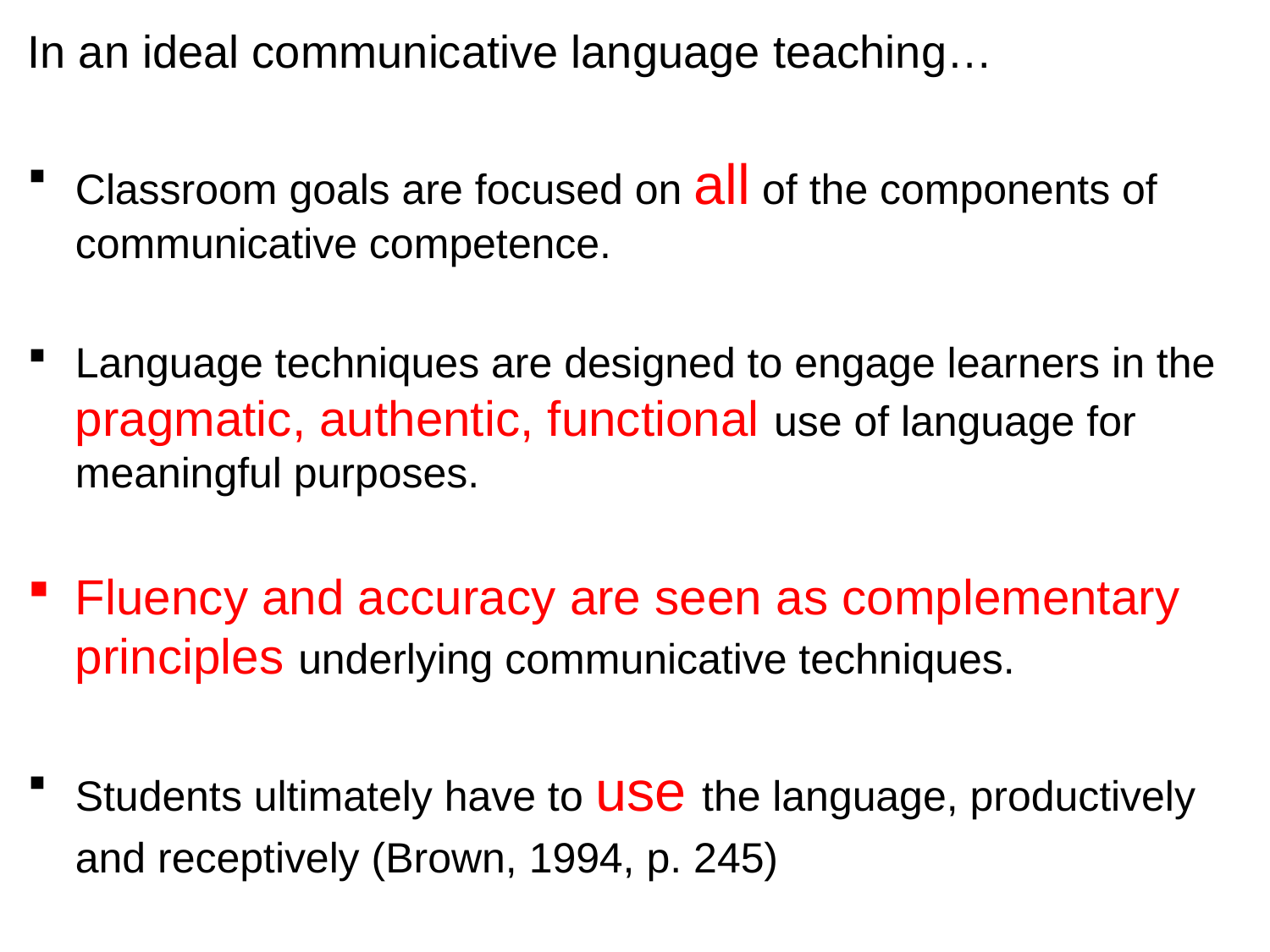

In an ideal communicative language teaching…

Classroom goals are focused on all of the components of communicative competence.

Language techniques are designed to engage learners in the pragmatic, authentic, functional use of language for meaningful purposes.

Fluency and accuracy are seen as complementary principles underlying communicative techniques.

Students ultimately have to use the language, productively
	and receptively (Brown, 1994, p. 245)